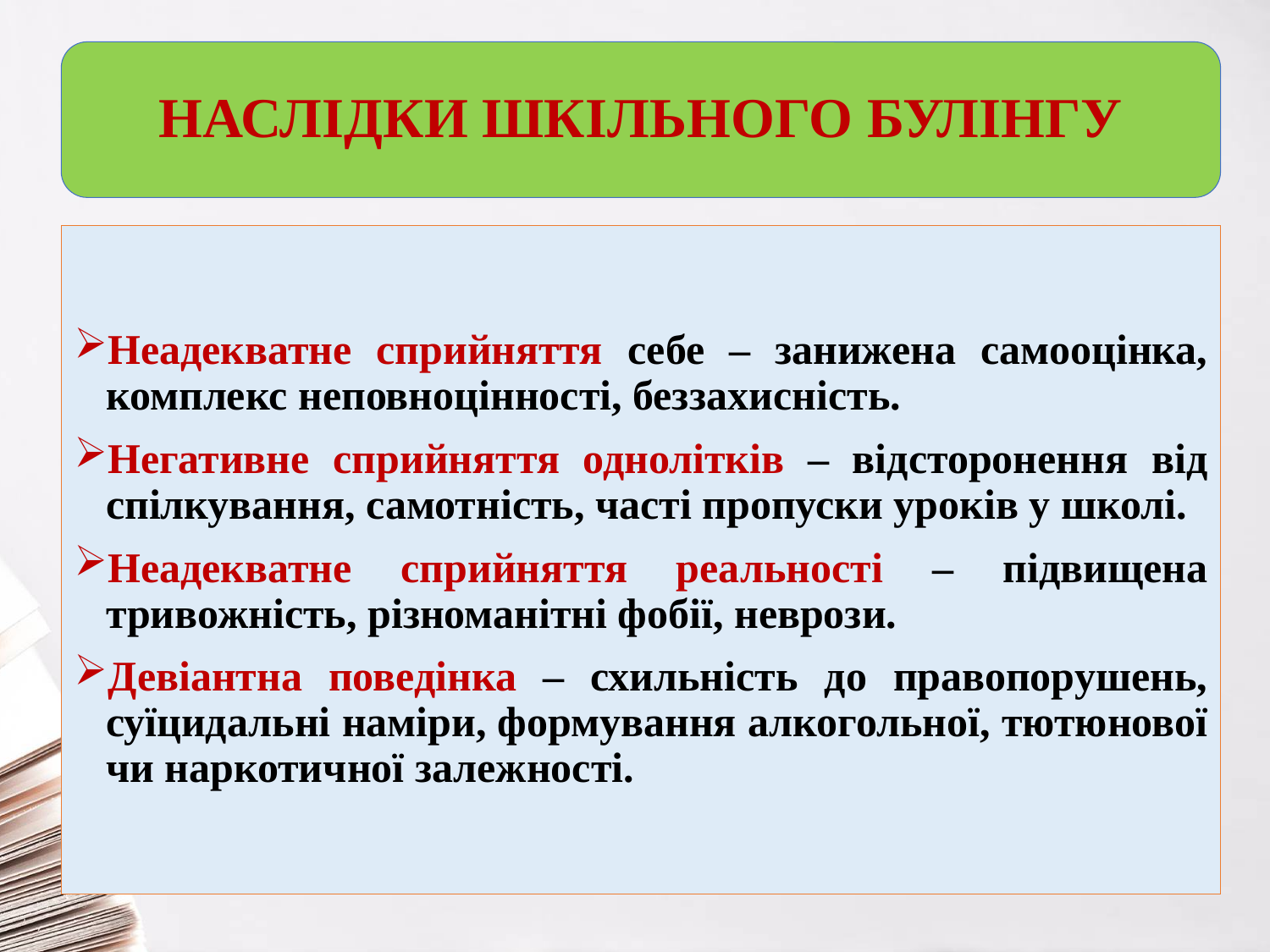

#
НАСЛІДКИ ШКІЛЬНОГО БУЛІНГУ
Неадекватне сприйняття себе – занижена самооцінка, комплекс неповноцінності, беззахисність.
Негативне сприйняття однолітків – відсторонення від спілкування, самотність, часті пропуски уроків у школі.
Неадекватне сприйняття реальності – підвищена тривожність, різноманітні фобії, неврози.
Девіантна поведінка – схильність до правопорушень, суїцидальні наміри, формування алкогольної, тютюнової чи наркотичної залежності.